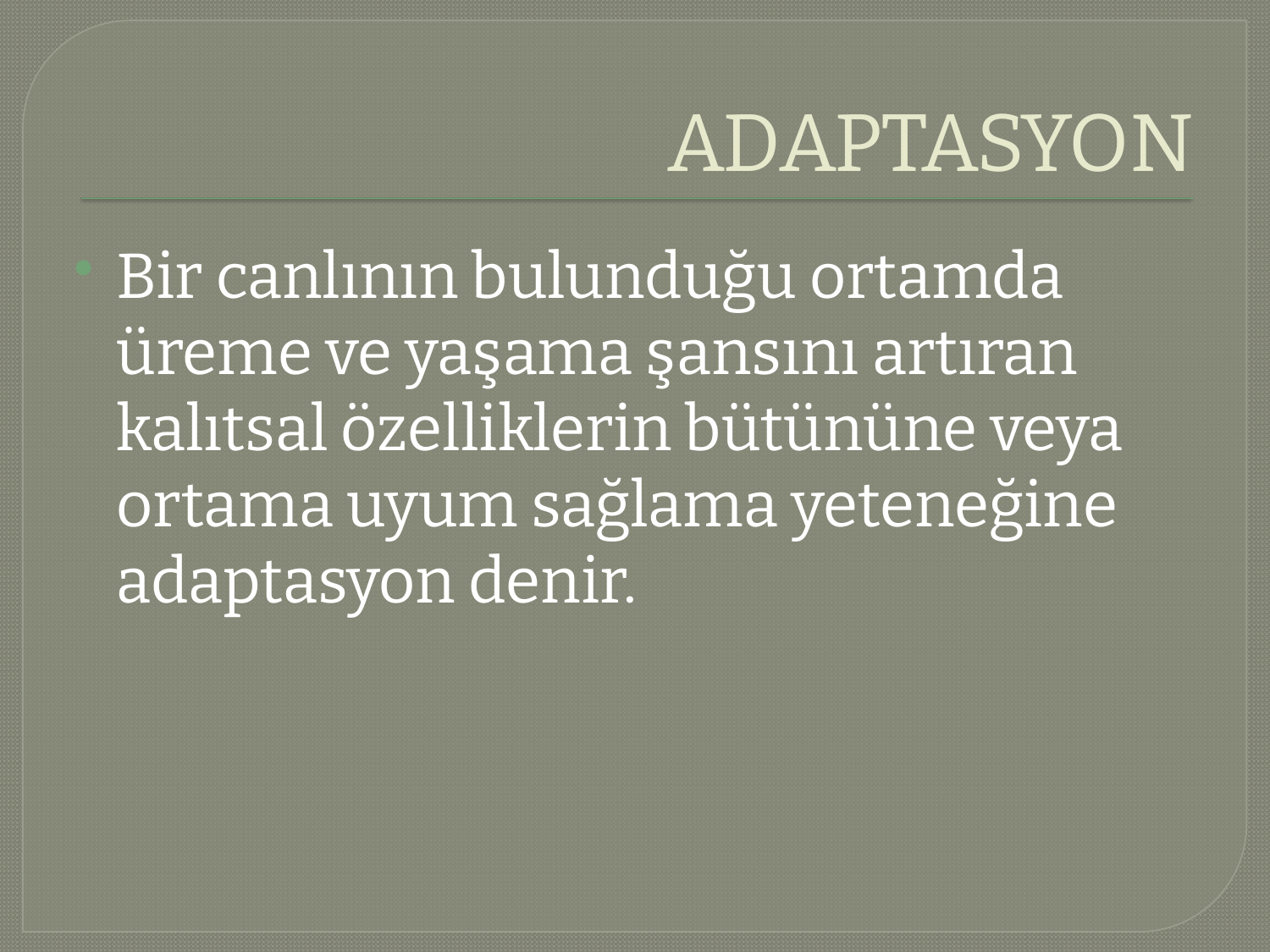

# ADAPTASYON
Bir canlının bulunduğu ortamda üreme ve yaşama şansını artıran kalıtsal özelliklerin bütününe veya ortama uyum sağlama yeteneğine adaptasyon denir.